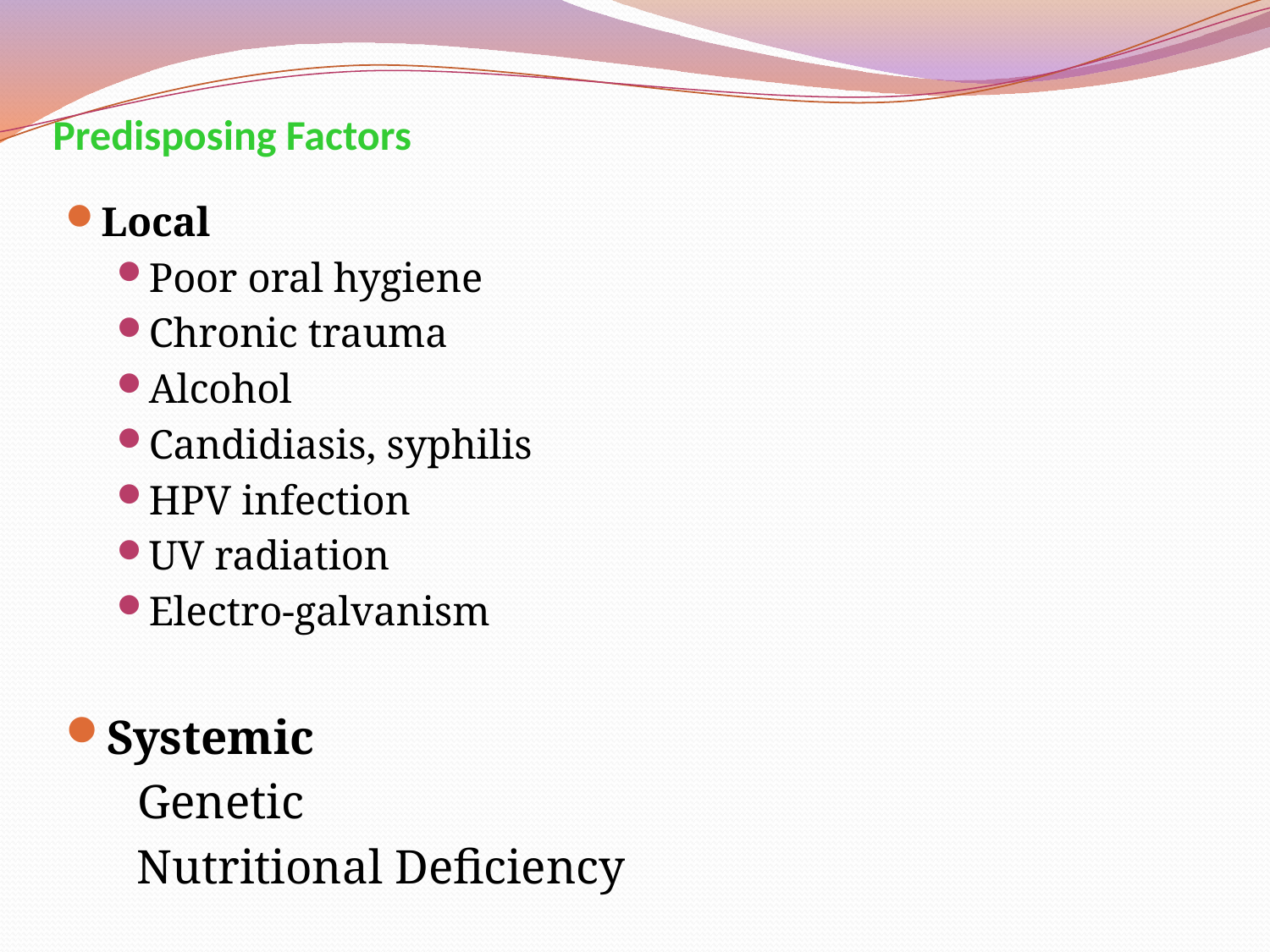

# Predisposing Factors
Local
Poor oral hygiene
Chronic trauma
Alcohol
Candidiasis, syphilis
HPV infection
UV radiation
Electro-galvanism

Systemic
      Genetic
 Nutritional Deficiency